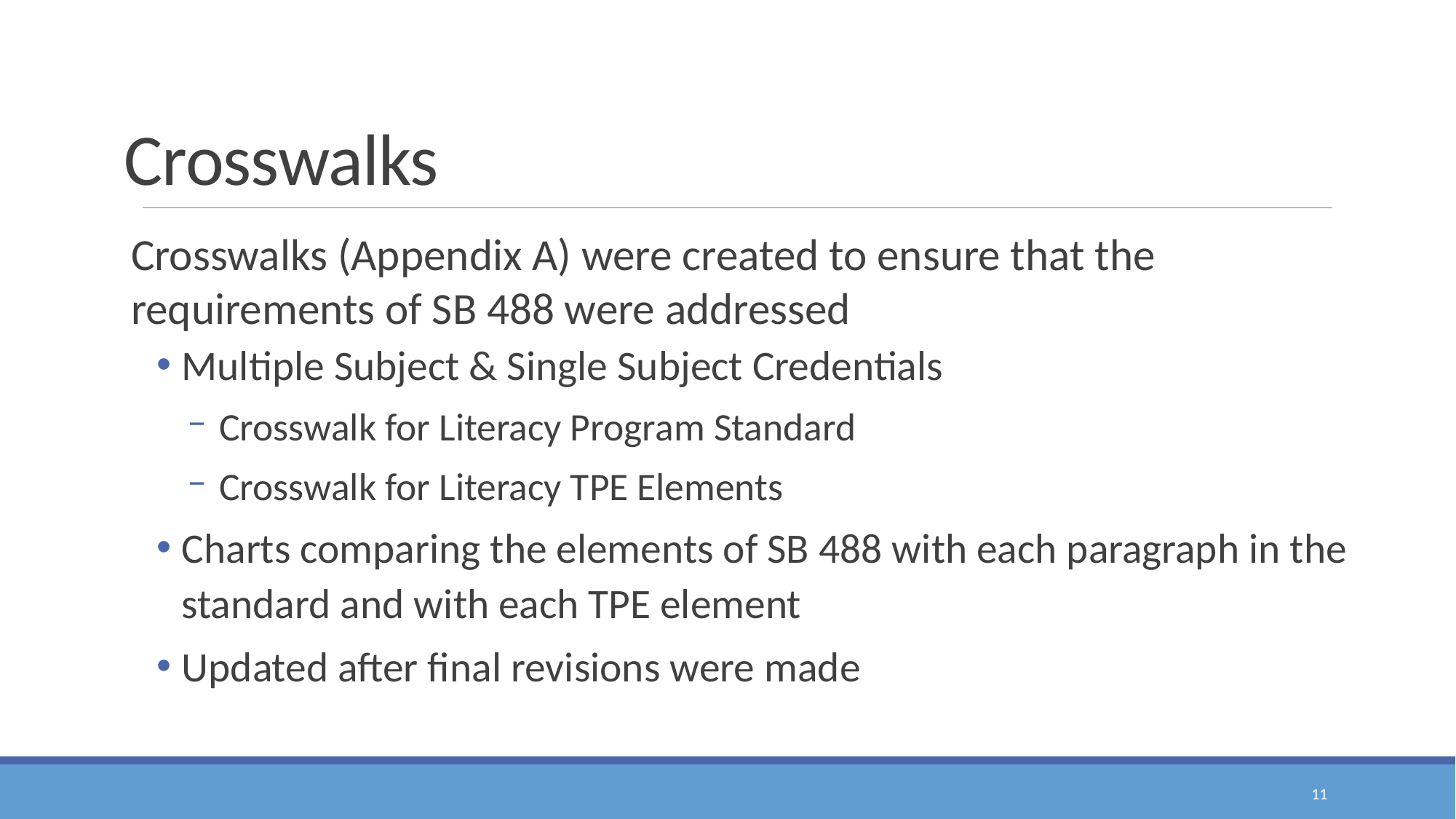

# Crosswalks
Crosswalks (Appendix A) were created to ensure that the requirements of SB 488 were addressed
Multiple Subject & Single Subject Credentials
Crosswalk for Literacy Program Standard
Crosswalk for Literacy TPE Elements
Charts comparing the elements of SB 488 with each paragraph in the standard and with each TPE element
Updated after final revisions were made
11